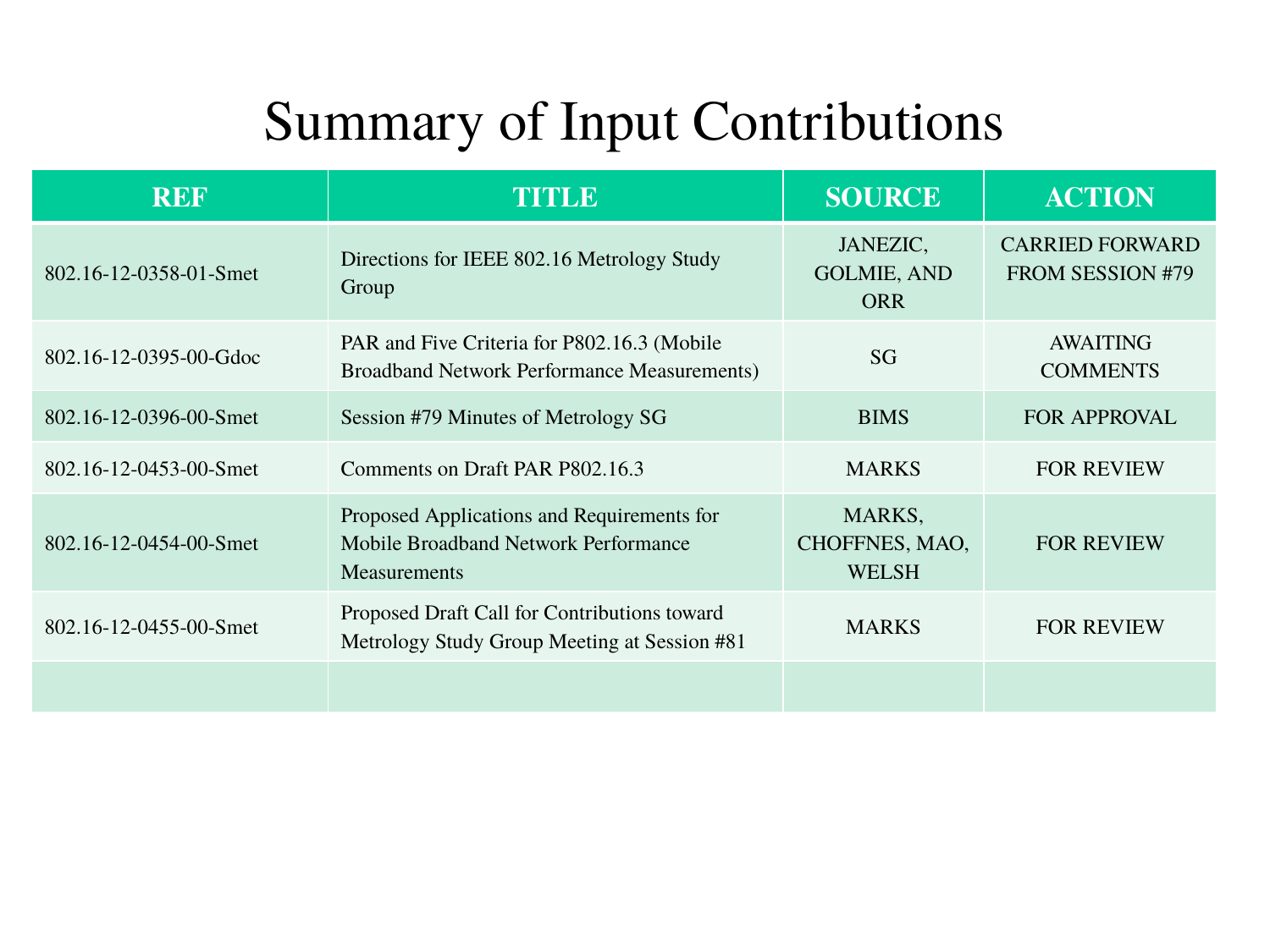

# Summary of Input Contributions
| REF | TITLE | SOURCE | ACTION |
| --- | --- | --- | --- |
| 802.16-12-0358-01-Smet | Directions for IEEE 802.16 Metrology Study Group | JANEZIC, GOLMIE, AND ORR | CARRIED FORWARD FROM SESSION #79 |
| 802.16-12-0395-00-Gdoc | PAR and Five Criteria for P802.16.3 (Mobile Broadband Network Performance Measurements) | SG | AWAITING COMMENTS |
| 802.16-12-0396-00-Smet | Session #79 Minutes of Metrology SG | BIMS | FOR APPROVAL |
| 802.16-12-0453-00-Smet | Comments on Draft PAR P802.16.3 | MARKS | FOR REVIEW |
| 802.16-12-0454-00-Smet | Proposed Applications and Requirements for Mobile Broadband Network Performance Measurements | MARKS, CHOFFNES, MAO, WELSH | FOR REVIEW |
| 802.16-12-0455-00-Smet | Proposed Draft Call for Contributions toward Metrology Study Group Meeting at Session #81 | MARKS | FOR REVIEW |
|  |  |  |  |